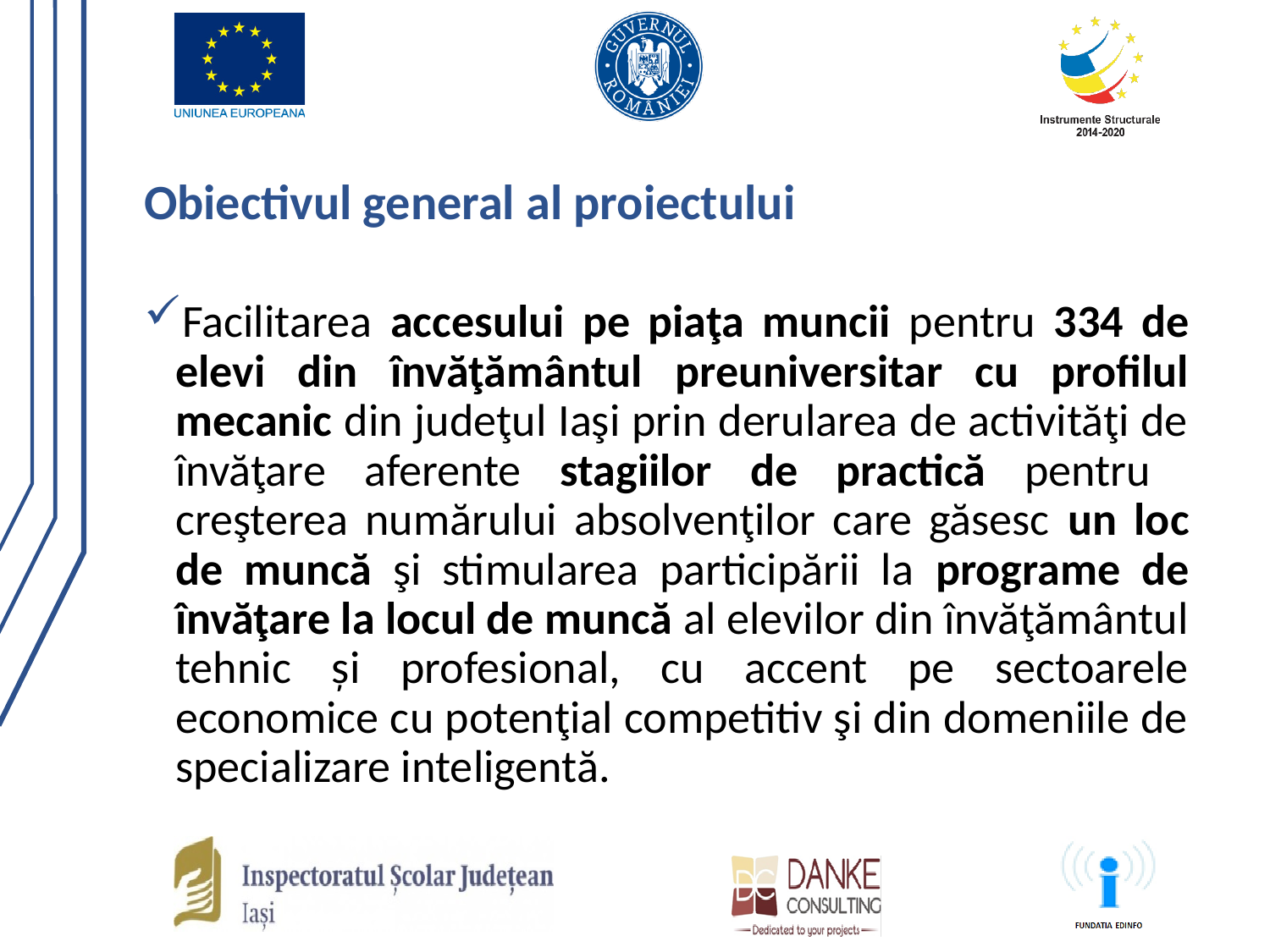

# Obiectivul general al proiectului
Facilitarea accesului pe piaţa muncii pentru 334 de elevi din învăţământul preuniversitar cu profilul mecanic din judeţul Iaşi prin derularea de activităţi de învăţare aferente stagiilor de practică pentru  creşterea numărului absolvenţilor care găsesc un loc de muncă şi stimularea participării la programe de învăţare la locul de muncă al elevilor din învăţământul tehnic și profesional, cu accent pe sectoarele economice cu potenţial competitiv şi din domeniile de specializare inteligentă.